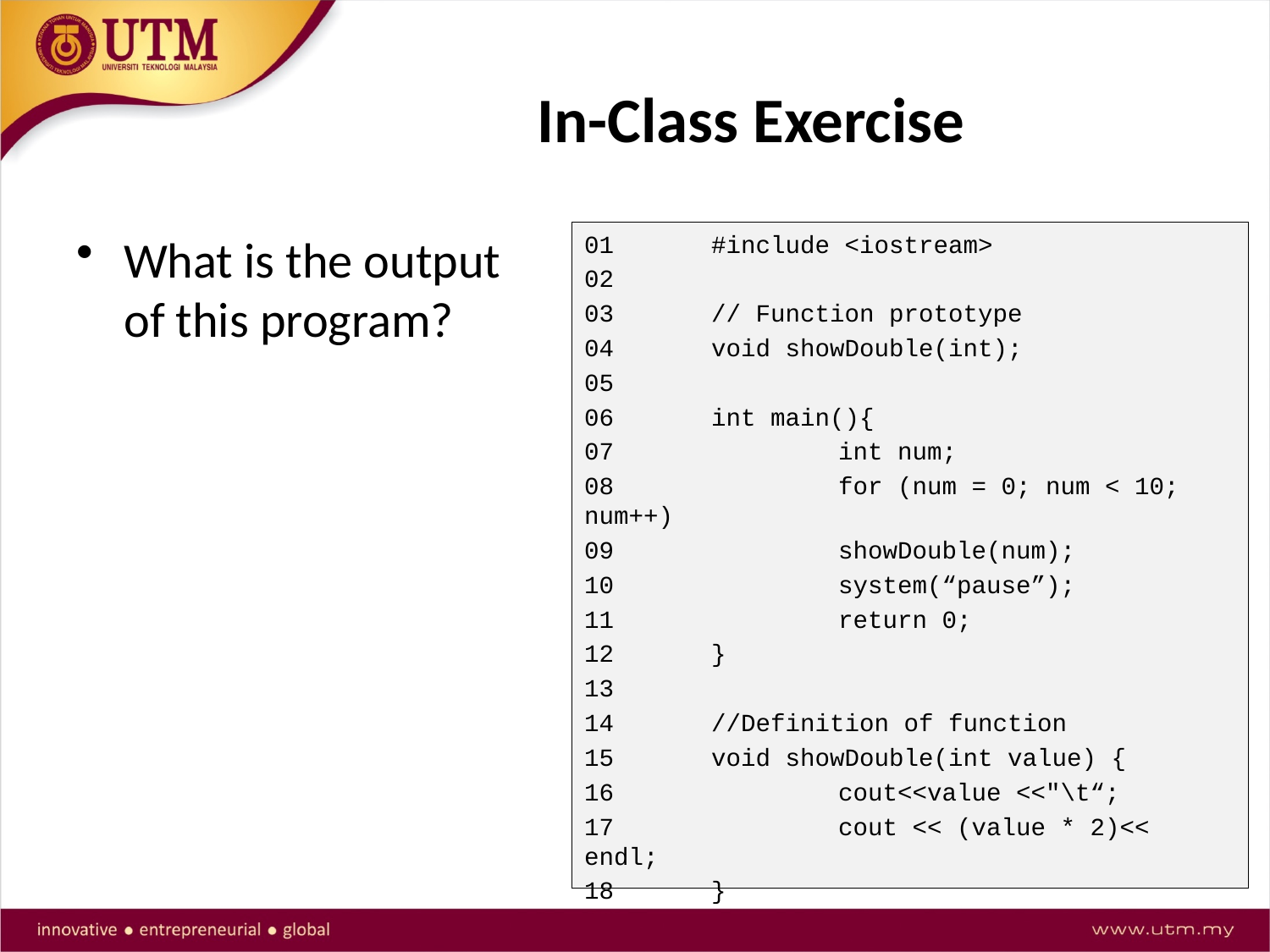

# In-Class Exercise
What is the output of this program?
01	#include <iostream>
02
03	// Function prototype
04	void showDouble(int);
05
06	int main(){
07 		int num;
08		for (num = 0; num < 10; num++)
09		showDouble(num);
10		system(“pause”);
11		return 0;
12	}
13
14	//Definition of function
15	void showDouble(int value) {
16		cout<<value <<"\t“;
17		cout << (value * 2)<< endl;
18	}